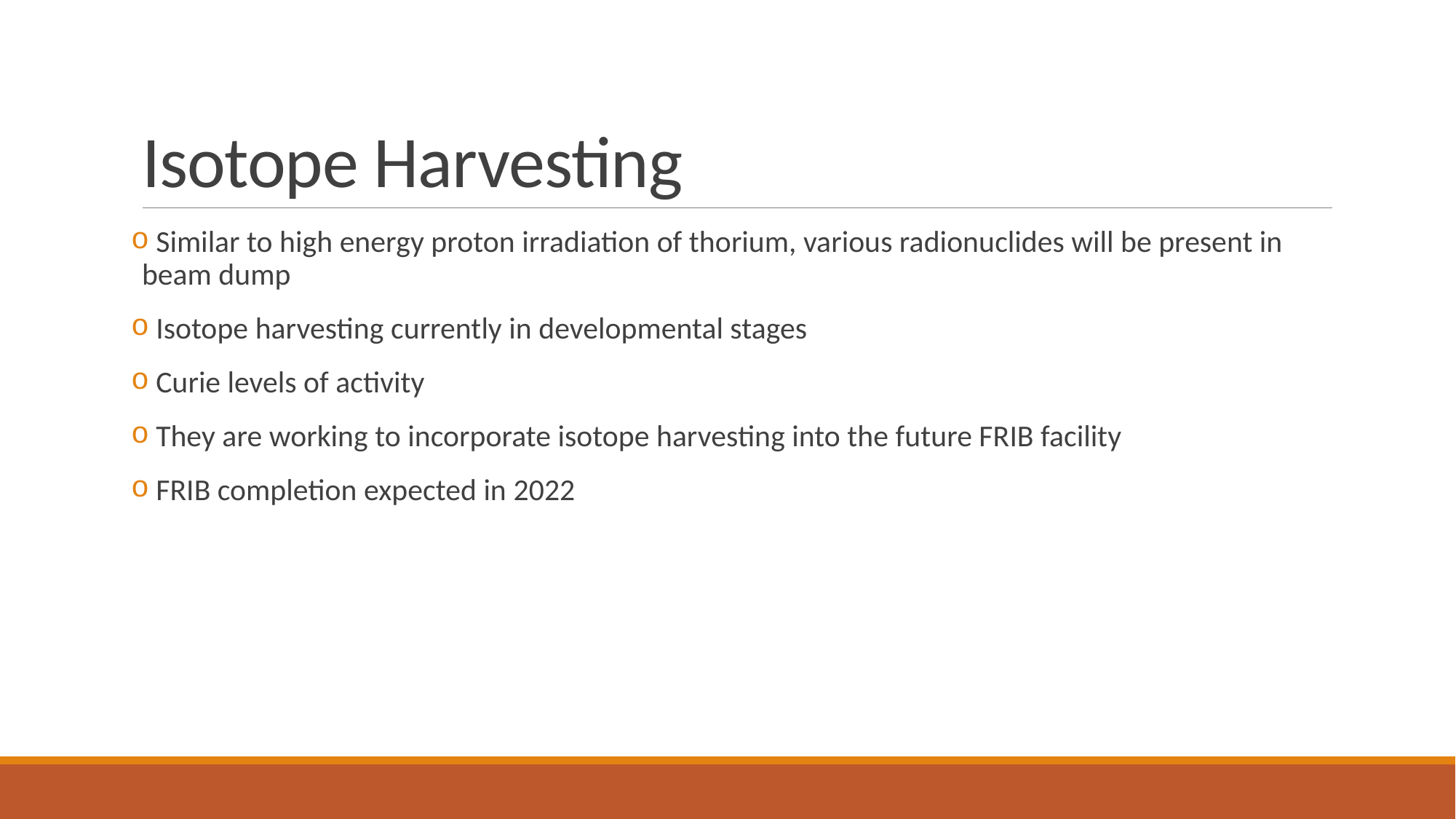

# Isotope Harvesting
 Similar to high energy proton irradiation of thorium, various radionuclides will be present in beam dump
 Isotope harvesting currently in developmental stages
 Curie levels of activity
 They are working to incorporate isotope harvesting into the future FRIB facility
 FRIB completion expected in 2022